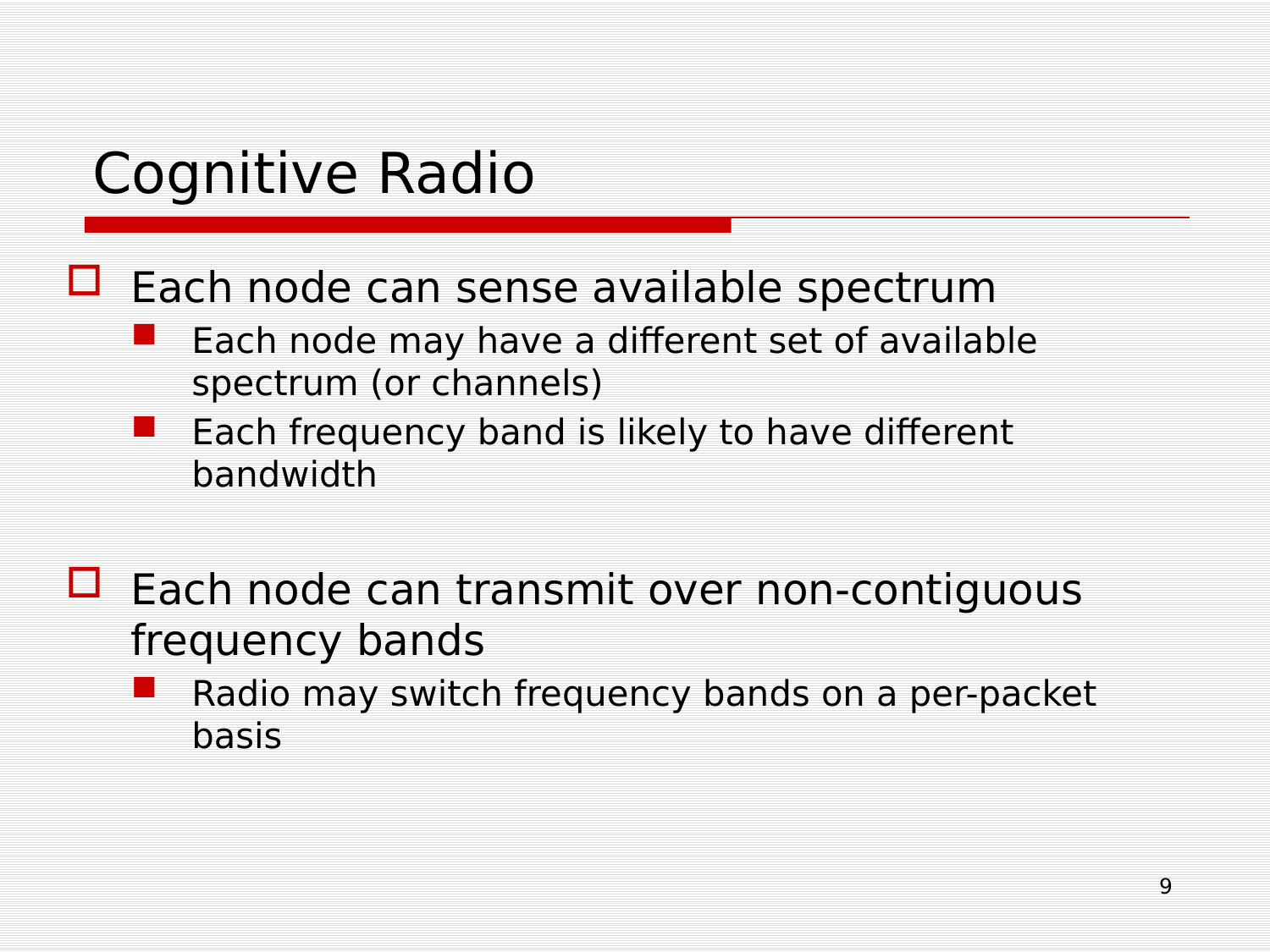

Cognitive Radio
Each node can sense available spectrum
Each node may have a different set of available spectrum (or channels)
Each frequency band is likely to have different bandwidth

Each node can transmit over non-contiguous frequency bands
Radio may switch frequency bands on a per-packet basis
9